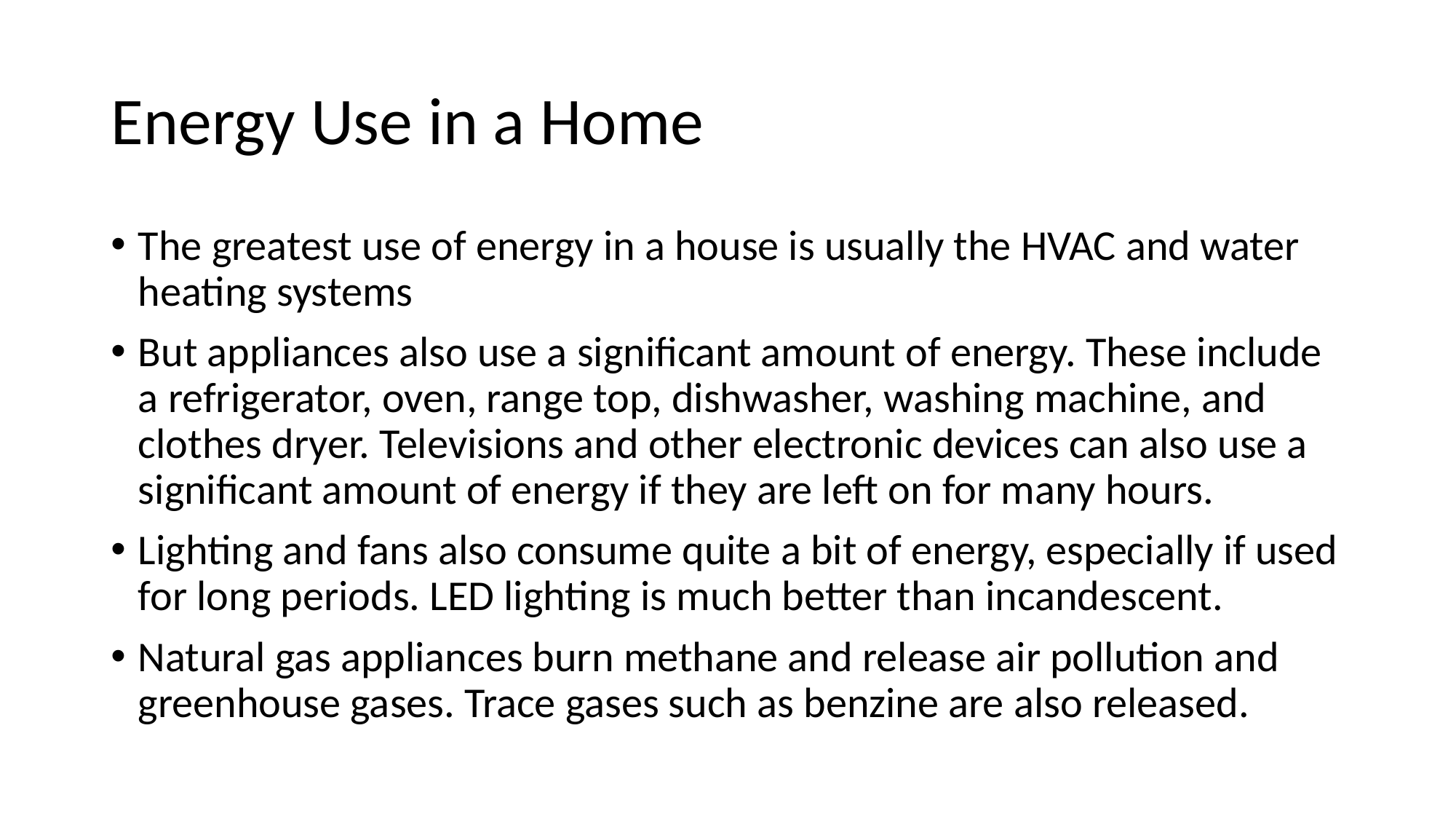

# Energy Use in a Home
The greatest use of energy in a house is usually the HVAC and water heating systems
But appliances also use a significant amount of energy. These include a refrigerator, oven, range top, dishwasher, washing machine, and clothes dryer. Televisions and other electronic devices can also use a significant amount of energy if they are left on for many hours.
Lighting and fans also consume quite a bit of energy, especially if used for long periods. LED lighting is much better than incandescent.
Natural gas appliances burn methane and release air pollution and greenhouse gases. Trace gases such as benzine are also released.